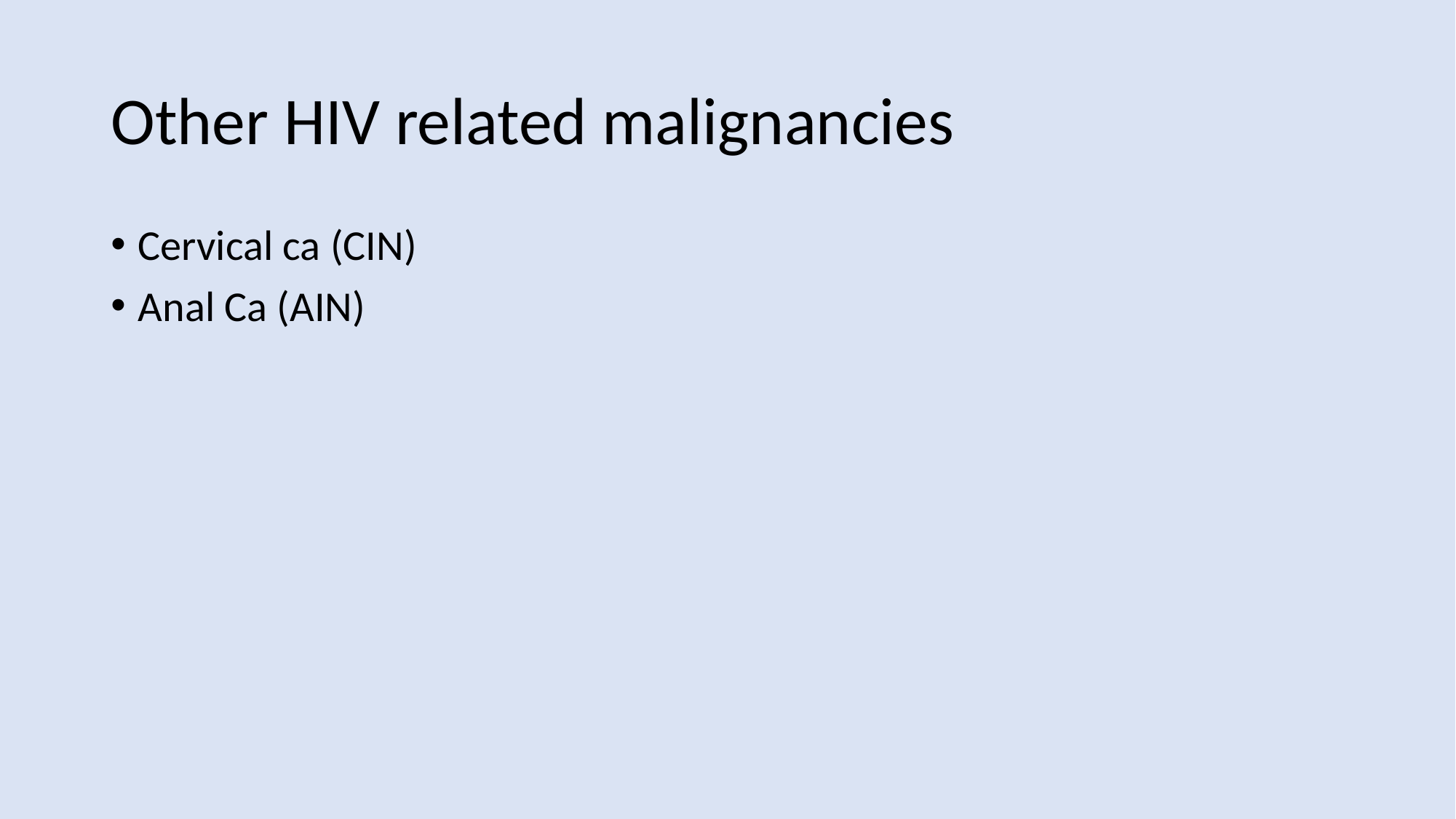

# Other HIV related malignancies
Cervical ca (CIN)
Anal Ca (AIN)